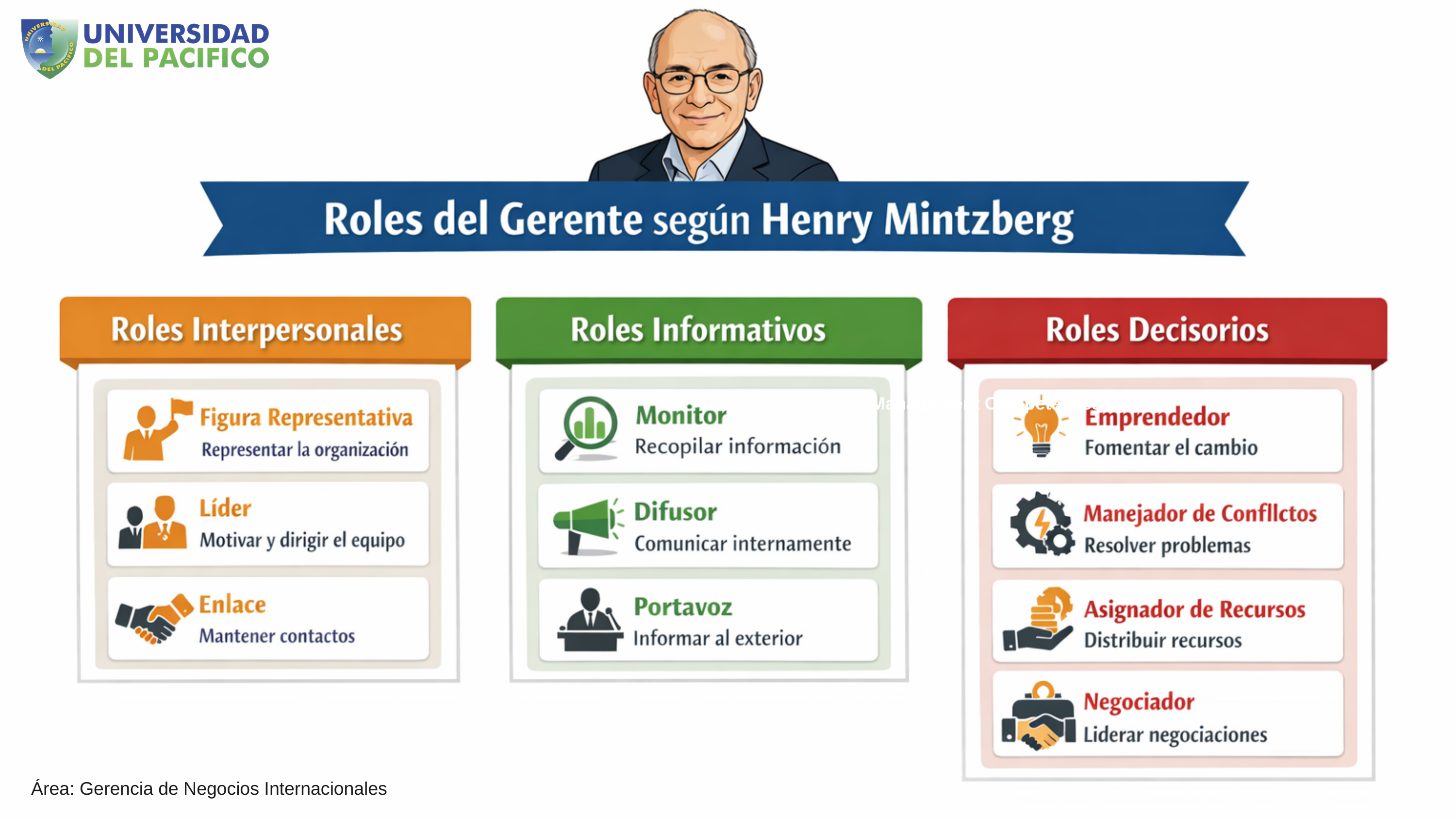

Management Competences

Área: Gerencia de Negocios Internacionales